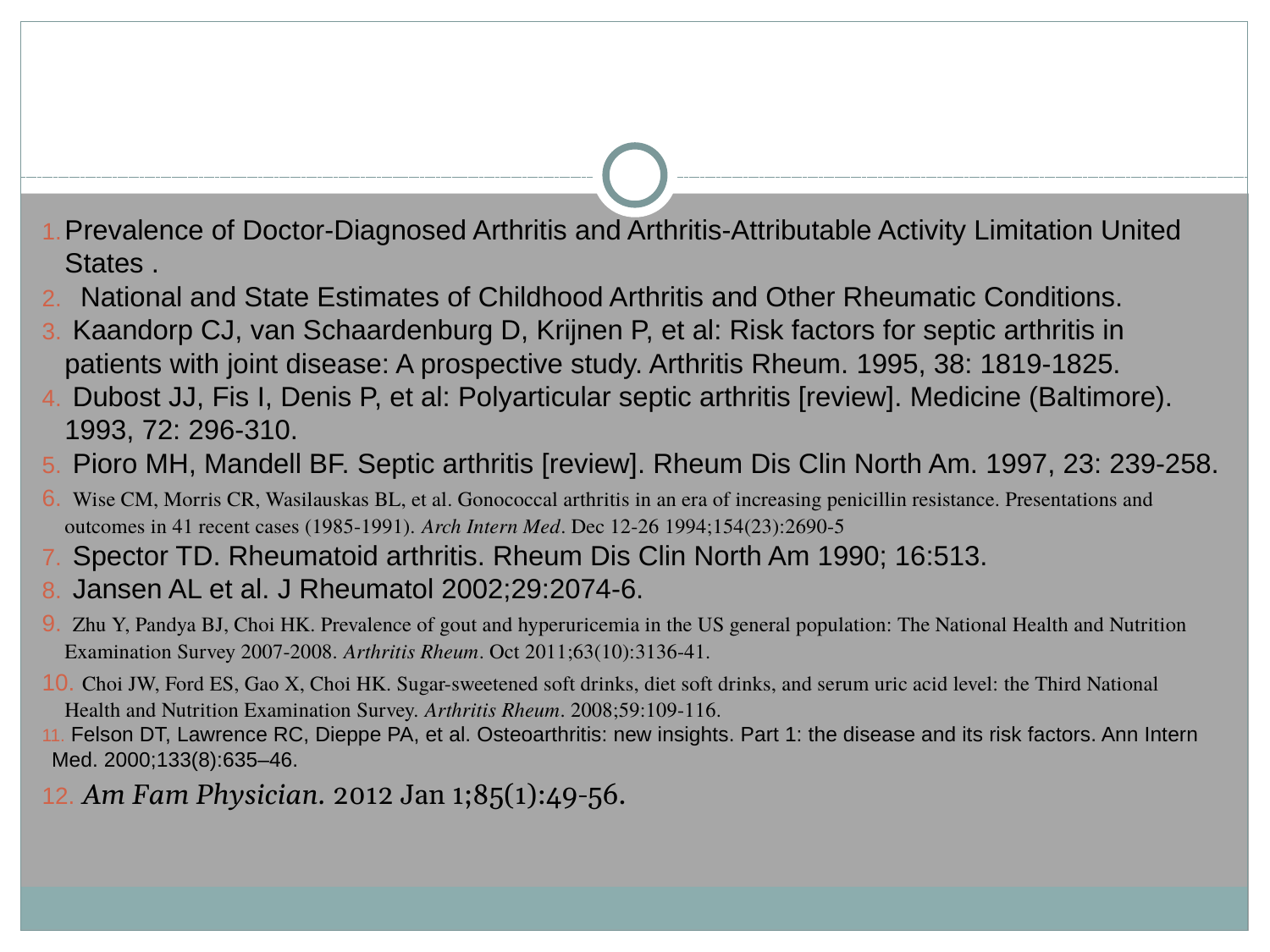

#
Prevalence of Doctor-Diagnosed Arthritis and Arthritis-Attributable Activity Limitation United States .
  National and State Estimates of Childhood Arthritis and Other Rheumatic Conditions.
 Kaandorp CJ, van Schaardenburg D, Krijnen P, et al: Risk factors for septic arthritis in patients with joint disease: A prospective study. Arthritis Rheum. 1995, 38: 1819-1825.
 Dubost JJ, Fis I, Denis P, et al: Polyarticular septic arthritis [review]. Medicine (Baltimore). 1993, 72: 296-310.
 Pioro MH, Mandell BF. Septic arthritis [review]. Rheum Dis Clin North Am. 1997, 23: 239-258.
 Wise CM, Morris CR, Wasilauskas BL, et al. Gonococcal arthritis in an era of increasing penicillin resistance. Presentations and outcomes in 41 recent cases (1985-1991). Arch Intern Med. Dec 12-26 1994;154(23):2690-5
 Spector TD. Rheumatoid arthritis. Rheum Dis Clin North Am 1990; 16:513.
 Jansen AL et al. J Rheumatol 2002;29:2074-6.
 Zhu Y, Pandya BJ, Choi HK. Prevalence of gout and hyperuricemia in the US general population: The National Health and Nutrition Examination Survey 2007-2008. Arthritis Rheum. Oct 2011;63(10):3136-41.
 Choi JW, Ford ES, Gao X, Choi HK. Sugar-sweetened soft drinks, diet soft drinks, and serum uric acid level: the Third National Health and Nutrition Examination Survey. Arthritis Rheum. 2008;59:109-116.
 Felson DT, Lawrence RC, Dieppe PA, et al. Osteoarthritis: new insights. Part 1: the disease and its risk factors. Ann Intern Med. 2000;133(8):635–46.
 Am Fam Physician. 2012 Jan 1;85(1):49-56.